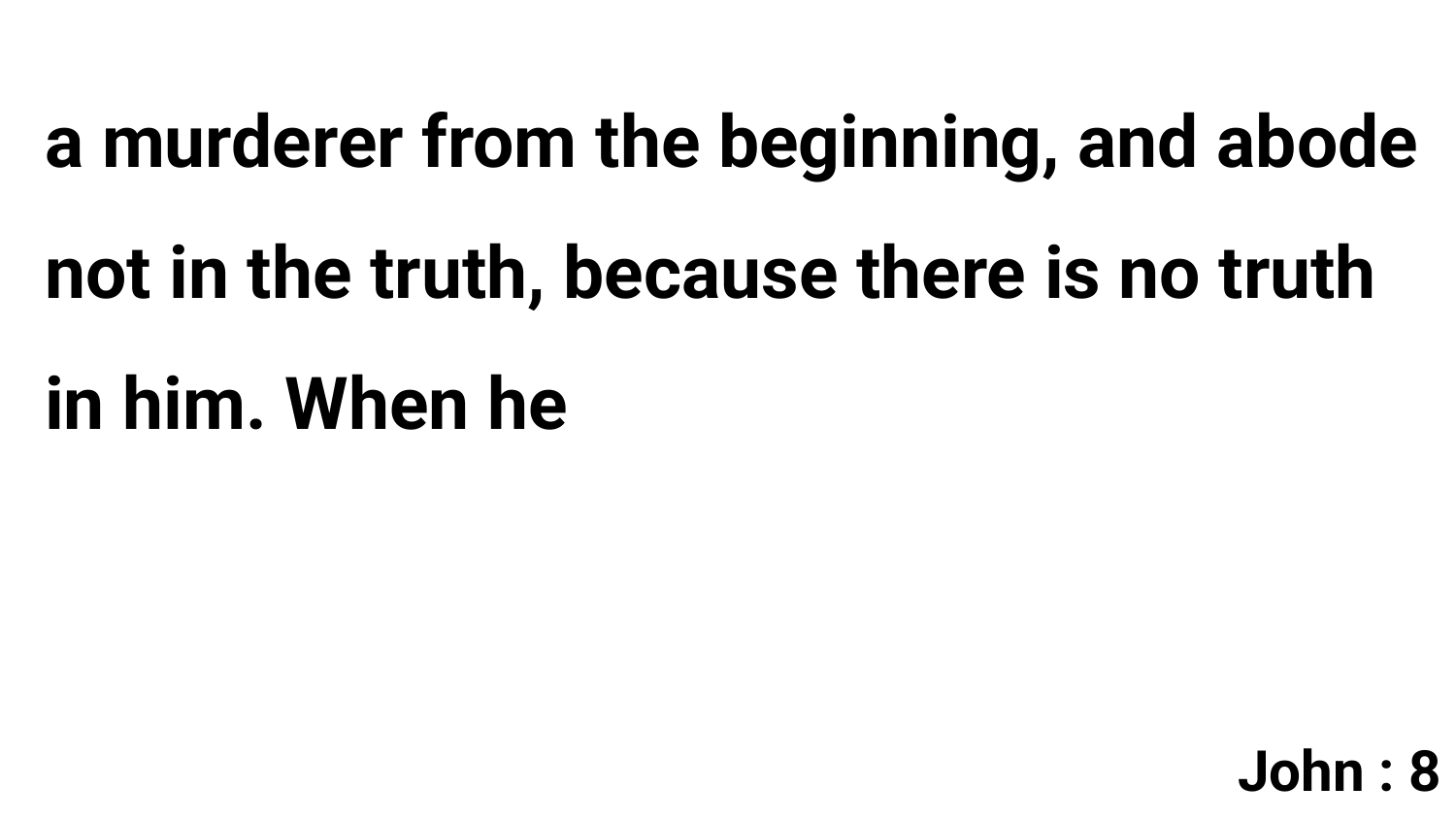

a murderer from the beginning, and abode not in the truth, because there is no truth in him. When he
John : 8